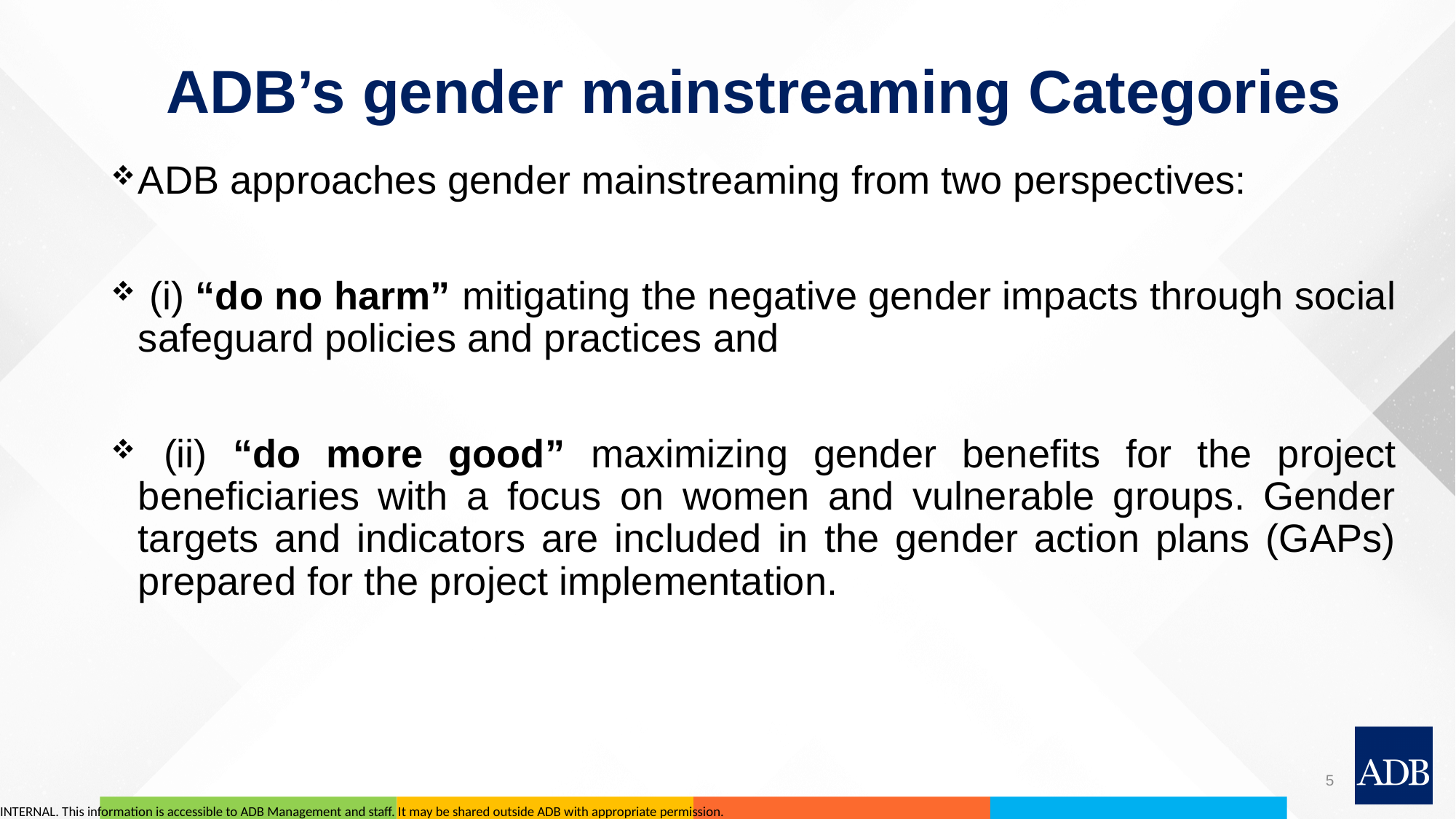

# ADB’s gender mainstreaming Categories
ADB approaches gender mainstreaming from two perspectives:

 (i) “do no harm” mitigating the negative gender impacts through social safeguard policies and practices and

 (ii) “do more good” maximizing gender benefits for the project beneficiaries with a focus on women and vulnerable groups. Gender targets and indicators are included in the gender action plans (GAPs) prepared for the project implementation.

5